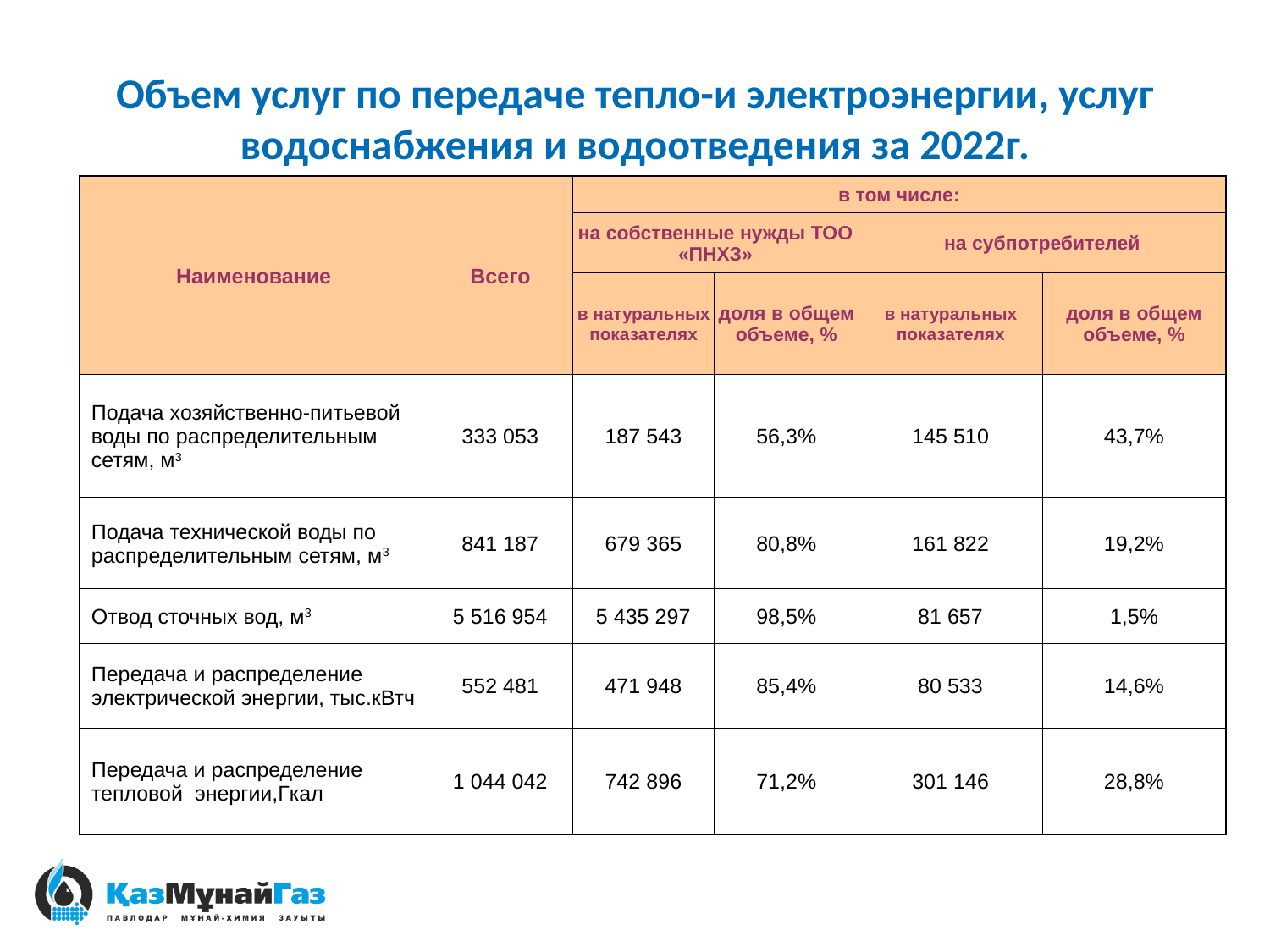

# Объем услуг по передаче тепло-и электроэнергии, услуг водоснабжения и водоотведения за 2022г.
| Наименование | Всего | в том числе: |  |  |  |
| --- | --- | --- | --- | --- | --- |
|  |  | на собственные нужды ТОО «ПНХЗ» |  | на субпотребителей |  |
|  |  | в натуральных показателях | доля в общем объеме, % | в натуральных показателях | доля в общем объеме, % |
| Подача хозяйственно-питьевой воды по распределительным сетям, м3 | 333 053 | 187 543 | 56,3% | 145 510 | 43,7% |
| Подача технической воды по распределительным сетям, м3 | 841 187 | 679 365 | 80,8% | 161 822 | 19,2% |
| Отвод сточных вод, м3 | 5 516 954 | 5 435 297 | 98,5% | 81 657 | 1,5% |
| Передача и распределение электрической энергии, тыс.кВтч | 552 481 | 471 948 | 85,4% | 80 533 | 14,6% |
| Передача и распределение тепловой энергии,Гкал | 1 044 042 | 742 896 | 71,2% | 301 146 | 28,8% |